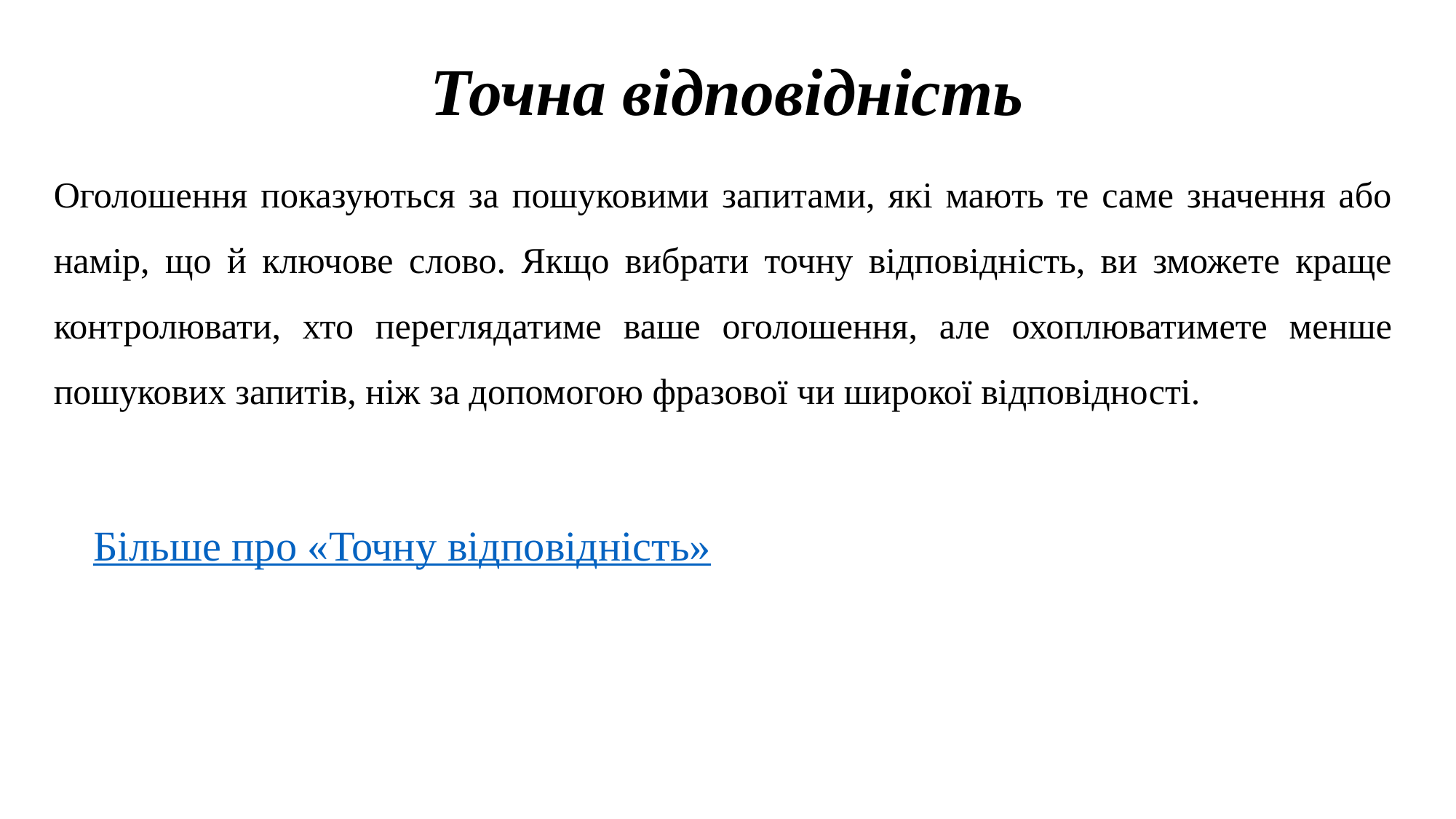

# Точна відповідність
Оголошення показуються за пошуковими запитами, які мають те саме значення або намір, що й ключове слово. Якщо вибрати точну відповідність, ви зможете краще контролювати, хто переглядатиме ваше оголошення, але охоплюватимете менше пошукових запитів, ніж за допомогою фразової чи широкої відповідності.
Більше про «Точну відповідність»